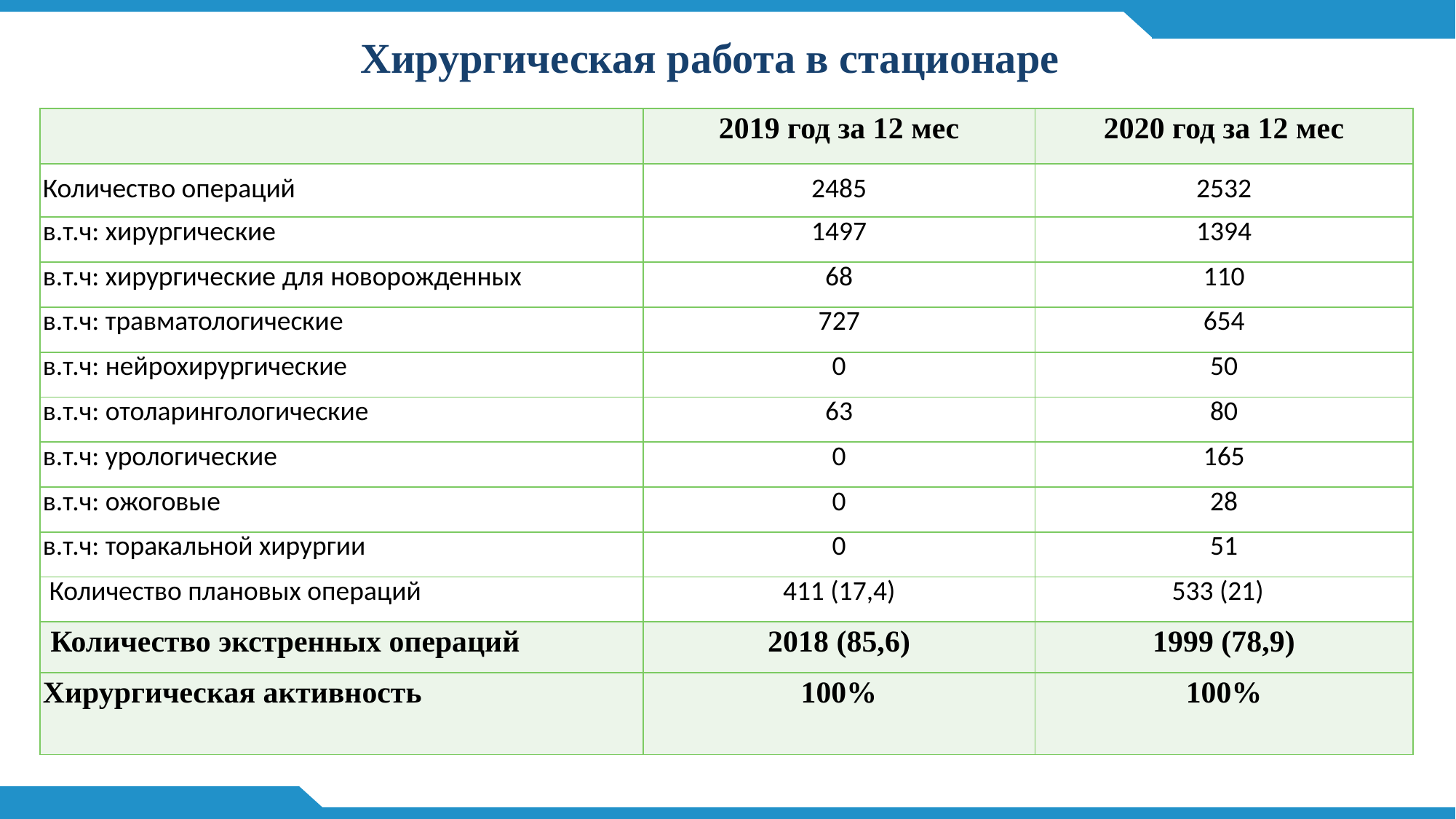

Хирургическая работа в стационаре

#
|  | 2019 год за 12 мес | 2020 год за 12 мес |
| --- | --- | --- |
| Количество операций | 2485 | 2532 |
| в.т.ч: хирургические | 1497 | 1394 |
| в.т.ч: хирургические для новорожденных | 68 | 110 |
| в.т.ч: травматологические | 727 | 654 |
| в.т.ч: нейрохирургические | 0 | 50 |
| в.т.ч: отоларингологические | 63 | 80 |
| в.т.ч: урологические | 0 | 165 |
| в.т.ч: ожоговые | 0 | 28 |
| в.т.ч: торакальной хирургии | 0 | 51 |
| Количество плановых операций | 411 (17,4) | 533 (21) |
| Количество экстренных операций | 2018 (85,6) | 1999 (78,9) |
| Хирургическая активность | 100% | 100% |

[unsupported chart]